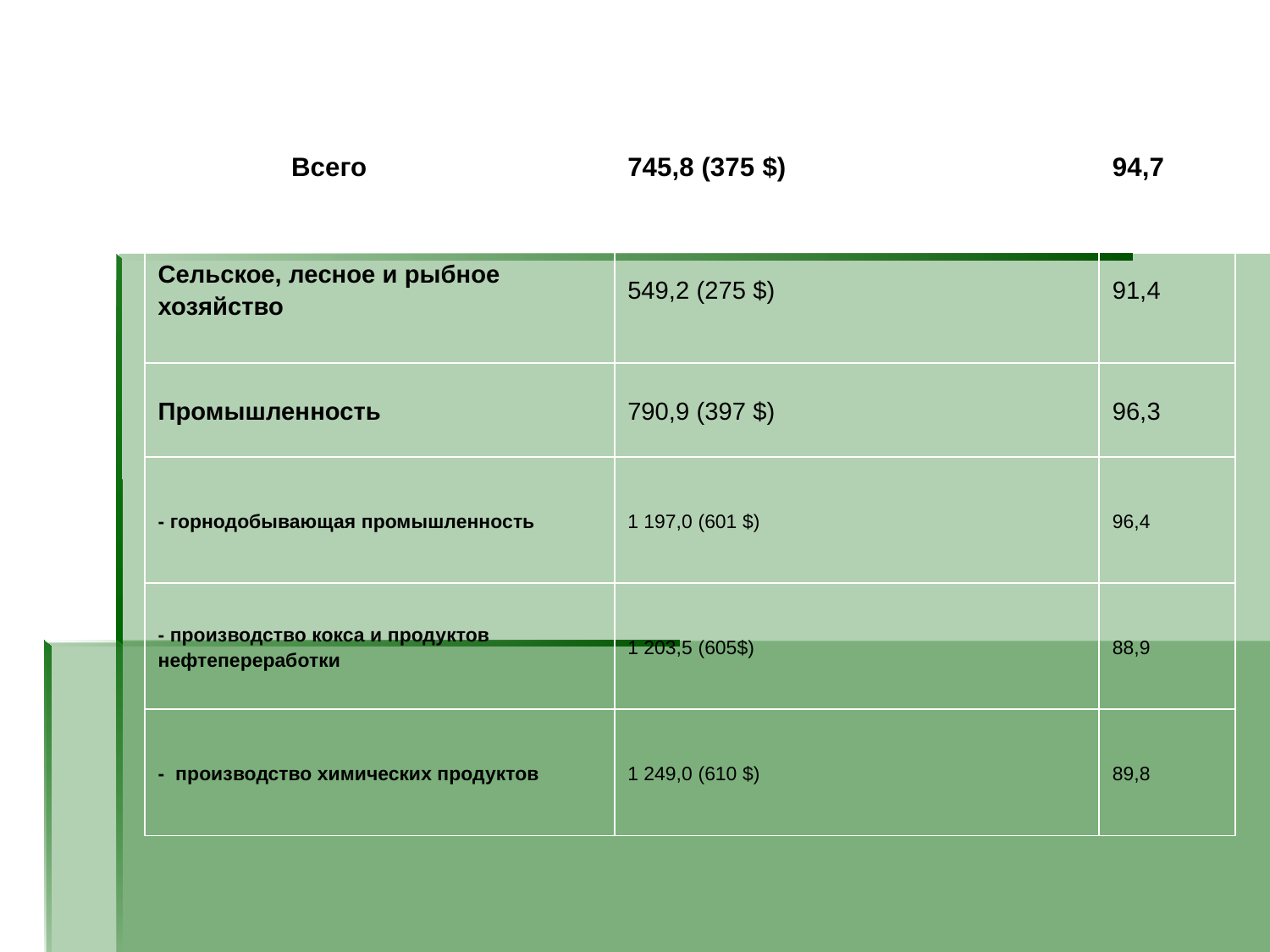

| Всего | 745,8 (375 $) | 94,7 |
| --- | --- | --- |
| Сельское, лесное и рыбное хозяйство | 549,2 (275 $) | 91,4 |
| Промышленность | 790,9 (397 $) | 96,3 |
| - горнодобывающая промышленность | 1 197,0 (601 $) | 96,4 |
| - производство кокса и продуктов нефтепереработки | 1 203,5 (605$) | 88,9 |
| - производство химических продуктов | 1 249,0 (610 $) | 89,8 |